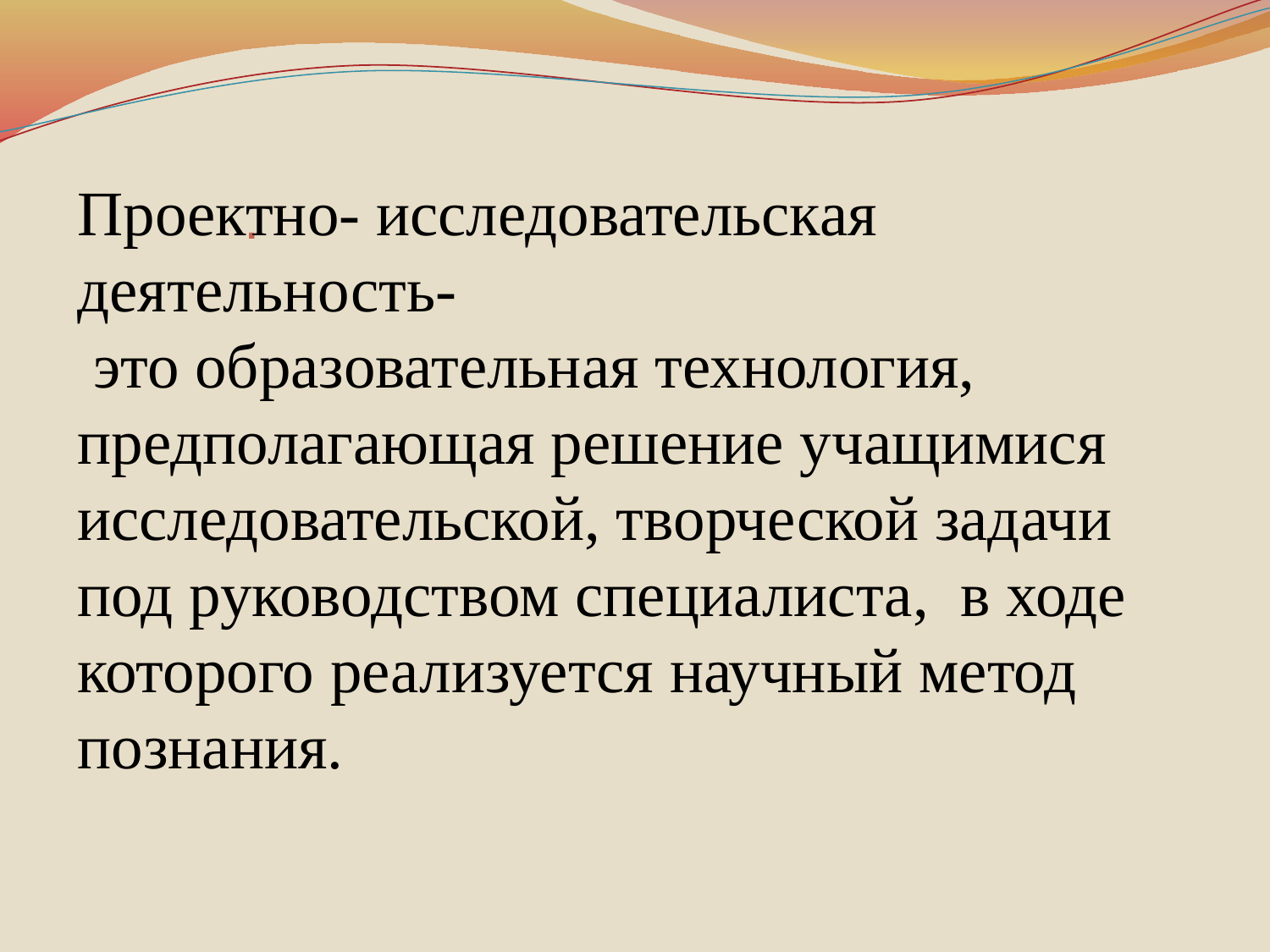

Проектно- исследовательская деятельность-
 это образовательная технология, предполагающая решение учащимися исследовательской, творческой задачи под руководством специалиста,  в ходе которого реализуется научный метод познания.
	.